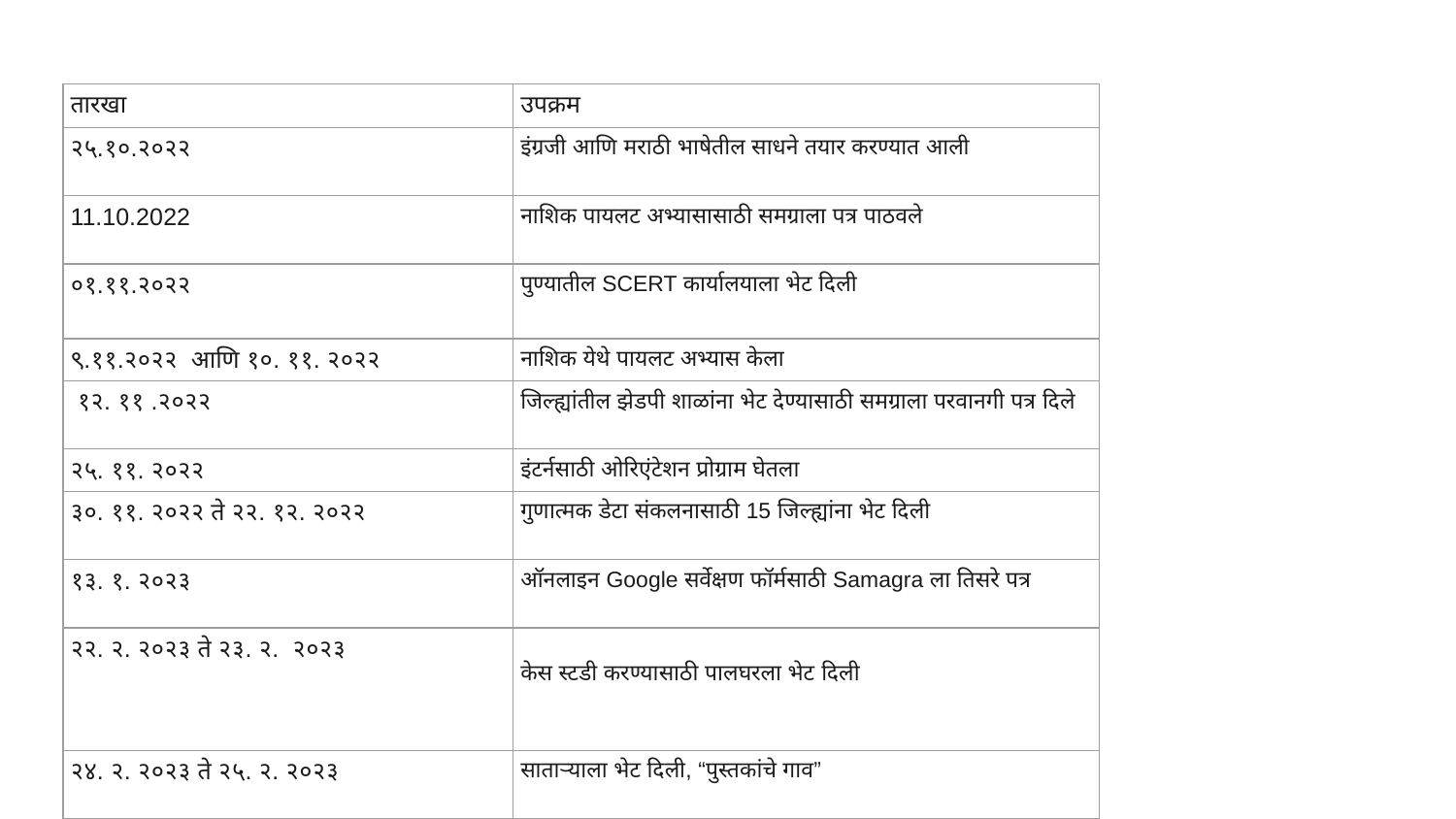

| तारखा | उपक्रम |
| --- | --- |
| २५.१०.२०२२ | इंग्रजी आणि मराठी भाषेतील साधने तयार करण्यात आली |
| 11.10.2022 | नाशिक पायलट अभ्यासासाठी समग्राला पत्र पाठवले |
| ०१.११.२०२२ | पुण्यातील SCERT कार्यालयाला भेट दिली |
| ९.११.२०२२ आणि १०. ११. २०२२ | नाशिक येथे पायलट अभ्यास केला |
| १२. ११ .२०२२ | जिल्ह्यांतील झेडपी शाळांना भेट देण्यासाठी समग्राला परवानगी पत्र दिले |
| २५. ११. २०२२ | इंटर्नसाठी ओरिएंटेशन प्रोग्राम घेतला |
| ३०. ११. २०२२ ते २२. १२. २०२२ | गुणात्मक डेटा संकलनासाठी 15 जिल्ह्यांना भेट दिली |
| १३. १. २०२३ | ऑनलाइन Google सर्वेक्षण फॉर्मसाठी Samagra ला तिसरे पत्र |
| २२. २. २०२३ ते २३. २. २०२३ | केस स्टडी करण्यासाठी पालघरला भेट दिली |
| २४. २. २०२३ ते २५. २. २०२३ | साताऱ्याला भेट दिली, “पुस्तकांचे गाव” |